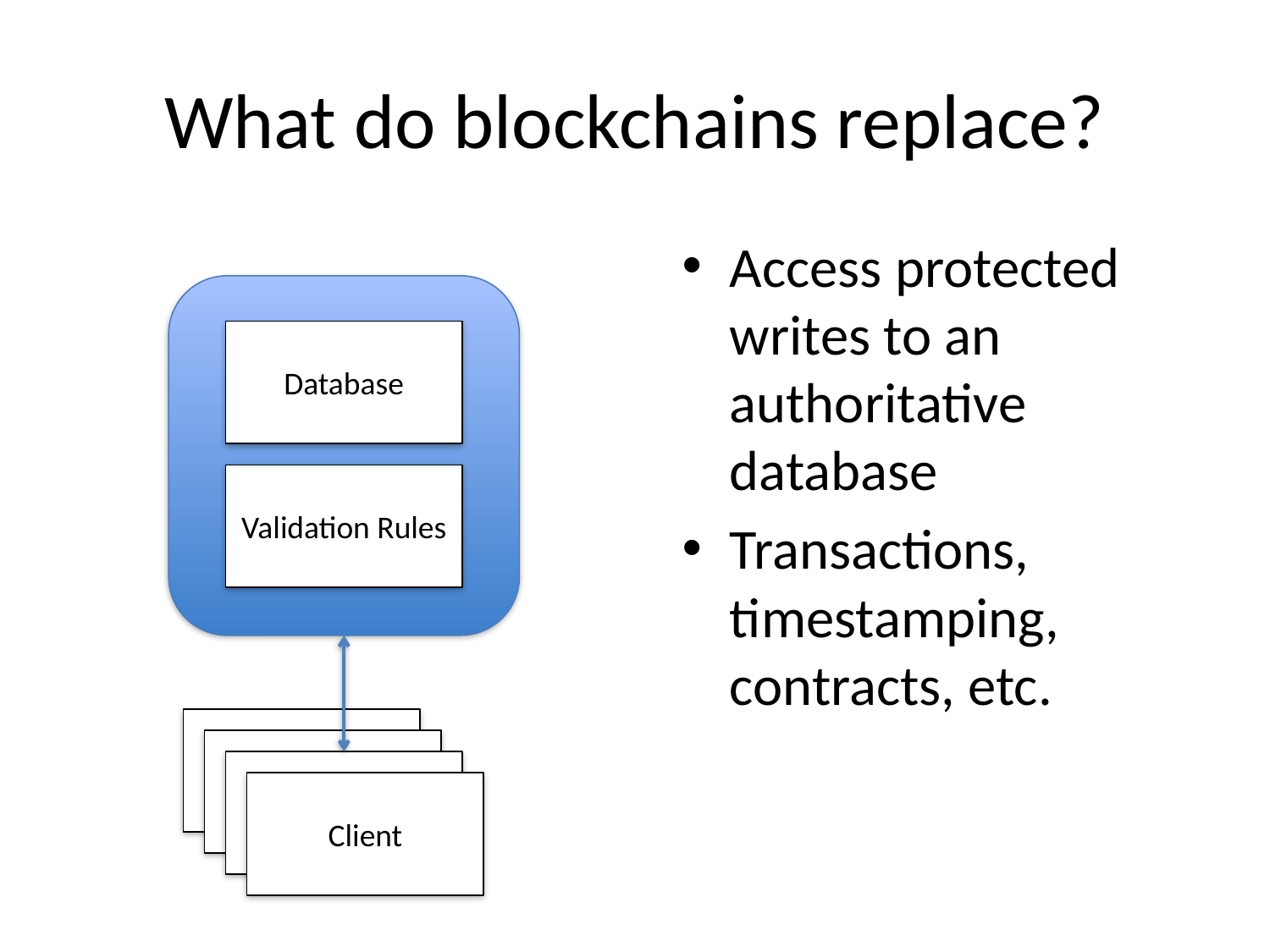

# What do blockchains replace?
Access protected writes to an authoritative database
Transactions, timestamping, contracts, etc.

Database
Validation Rules
Client
Client
Client
Client